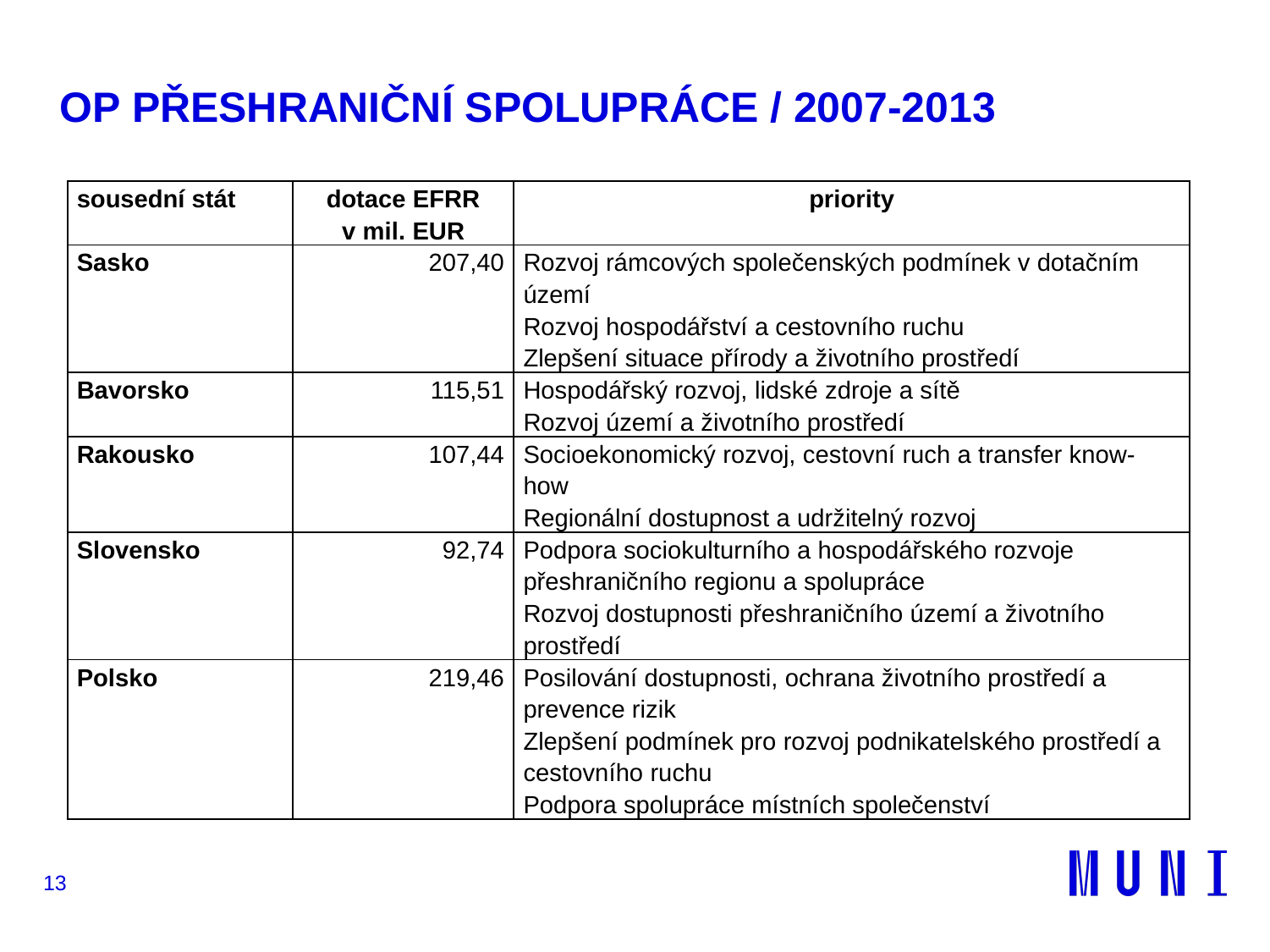

# OP PŘESHRANIČNÍ SPOLUPRÁCE / 2007-2013
| sousední stát | dotace EFRR v mil. EUR | priority |
| --- | --- | --- |
| Sasko | 207,40 | Rozvoj rámcových společenských podmínek v dotačním území Rozvoj hospodářství a cestovního ruchu Zlepšení situace přírody a životního prostředí |
| Bavorsko | 115,51 | Hospodářský rozvoj, lidské zdroje a sítě Rozvoj území a životního prostředí |
| Rakousko | 107,44 | Socioekonomický rozvoj, cestovní ruch a transfer know-how Regionální dostupnost a udržitelný rozvoj |
| Slovensko | 92,74 | Podpora sociokulturního a hospodářského rozvoje přeshraničního regionu a spolupráce Rozvoj dostupnosti přeshraničního území a životního prostředí |
| Polsko | 219,46 | Posilování dostupnosti, ochrana životního prostředí a prevence rizik Zlepšení podmínek pro rozvoj podnikatelského prostředí a cestovního ruchu Podpora spolupráce místních společenství |
13